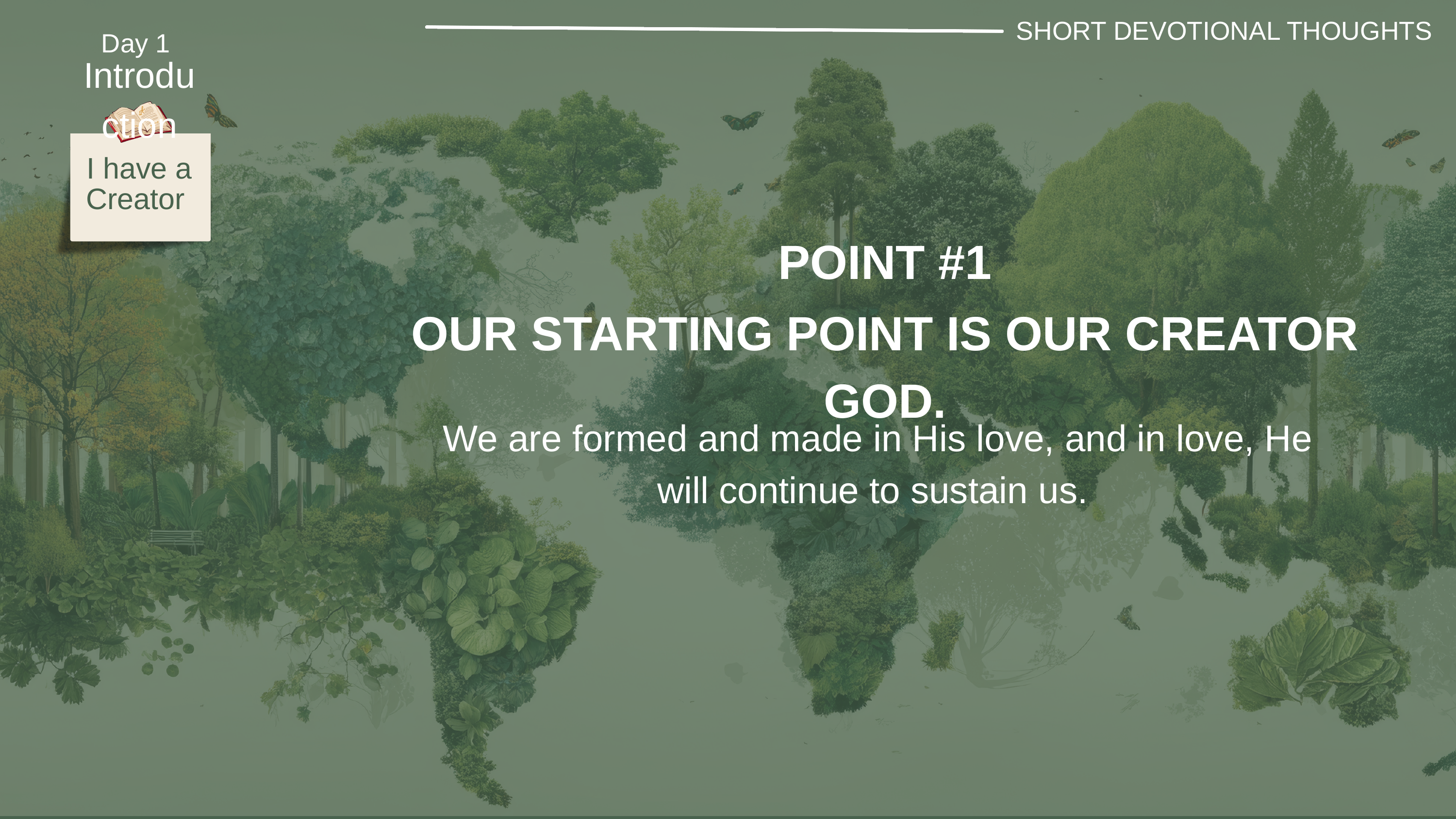

SHORT DEVOTIONAL THOUGHTS
Day 1

Introduction

I have a Creator
POINT #1
OUR STARTING POINT IS OUR CREATOR GOD.
We are formed and made in His love, and in love, He will continue to sustain us.